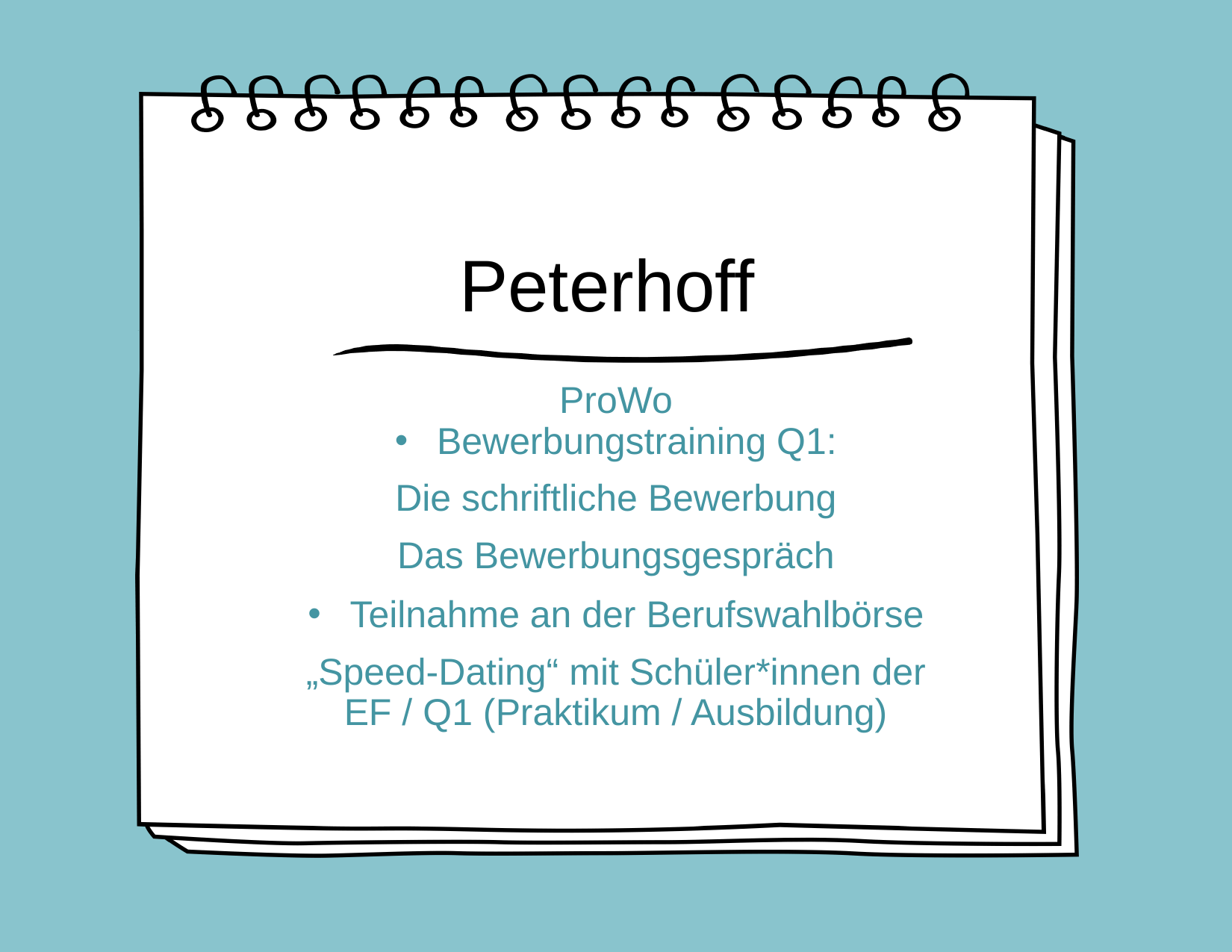

# Peterhoff
ProWo
Bewerbungstraining Q1:
Die schriftliche Bewerbung
Das Bewerbungsgespräch

Teilnahme an der Berufswahlbörse
„Speed-Dating“ mit Schüler*innen der EF / Q1 (Praktikum / Ausbildung)